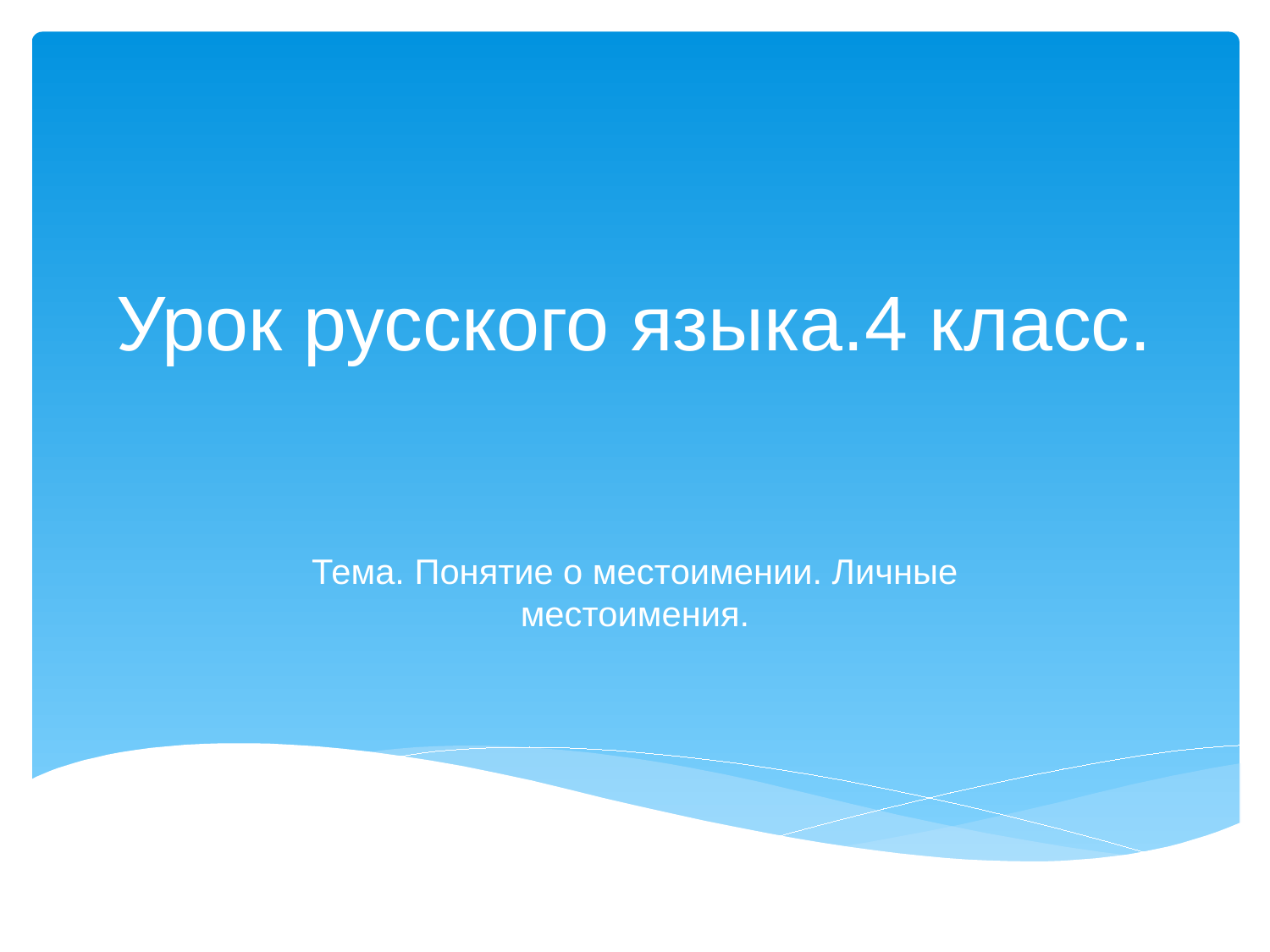

# Урок русского языка.4 класс.

Тема. Понятие о местоимении. Личные местоимения.